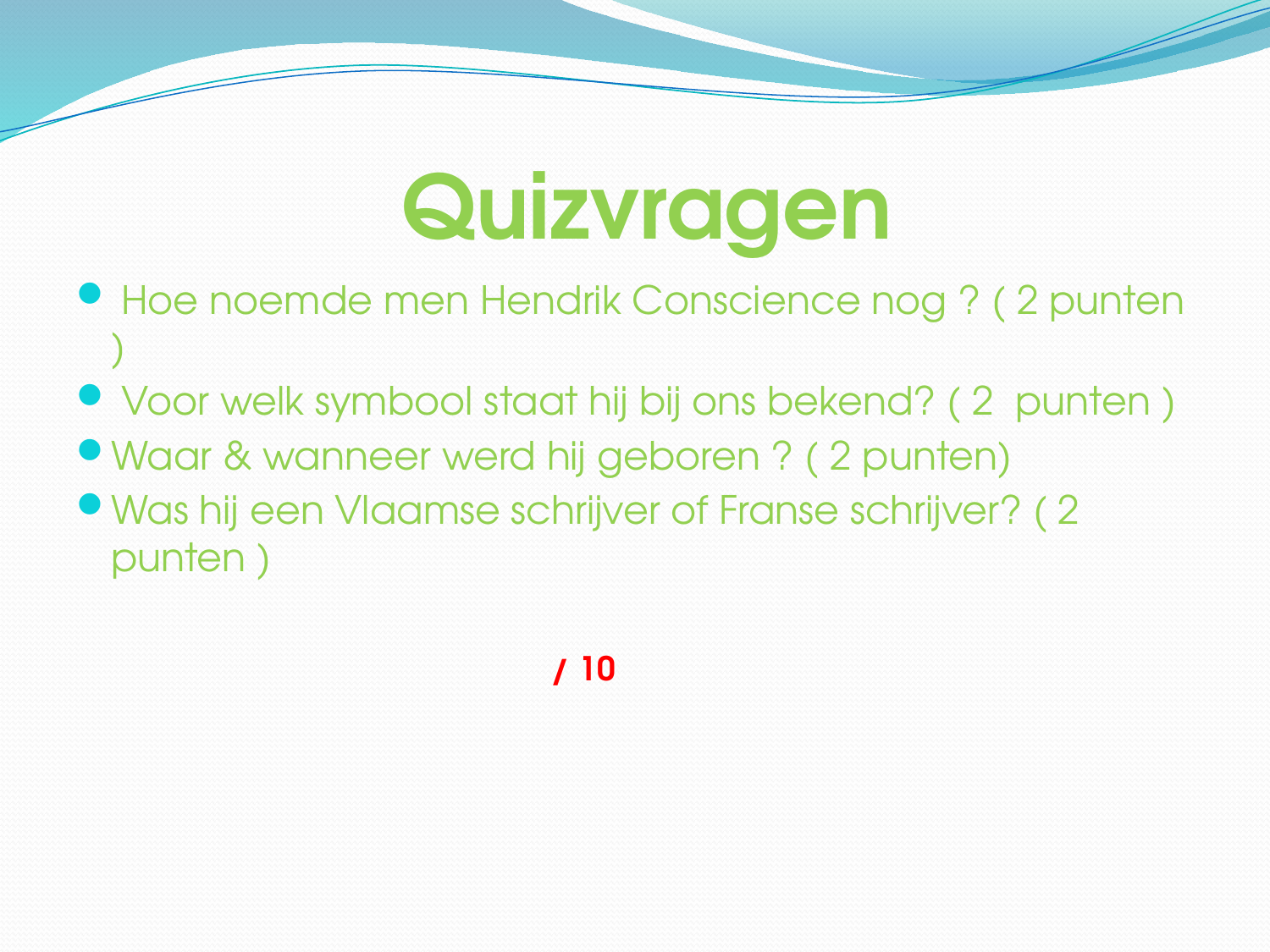

# Quizvragen
 Hoe noemde men Hendrik Conscience nog ? ( 2 punten )
 Voor welk symbool staat hij bij ons bekend? ( 2  punten )
Waar & wanneer werd hij geboren ? ( 2 punten)
Was hij een Vlaamse schrijver of Franse schrijver? ( 2 punten )

                                            / 10